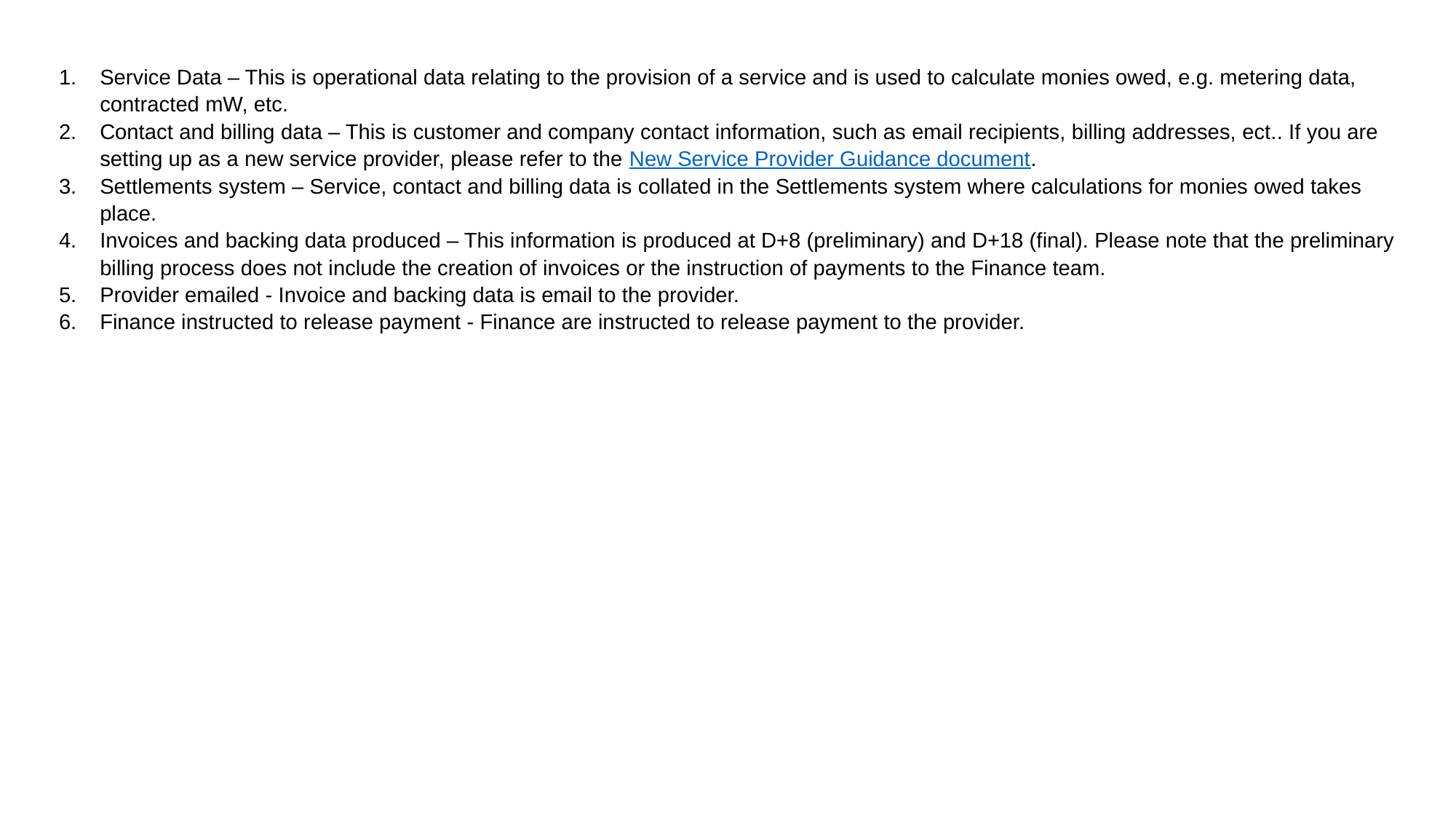

Service Data – This is operational data relating to the provision of a service and is used to calculate monies owed, e.g. metering data, contracted mW, etc.
Contact and billing data – This is customer and company contact information, such as email recipients, billing addresses, ect.. If you are setting up as a new service provider, please refer to the New Service Provider Guidance document.
Settlements system – Service, contact and billing data is collated in the Settlements system where calculations for monies owed takes place.
Invoices and backing data produced – This information is produced at D+8 (preliminary) and D+18 (final). Please note that the preliminary billing process does not include the creation of invoices or the instruction of payments to the Finance team.
Provider emailed - Invoice and backing data is email to the provider.
Finance instructed to release payment - Finance are instructed to release payment to the provider.